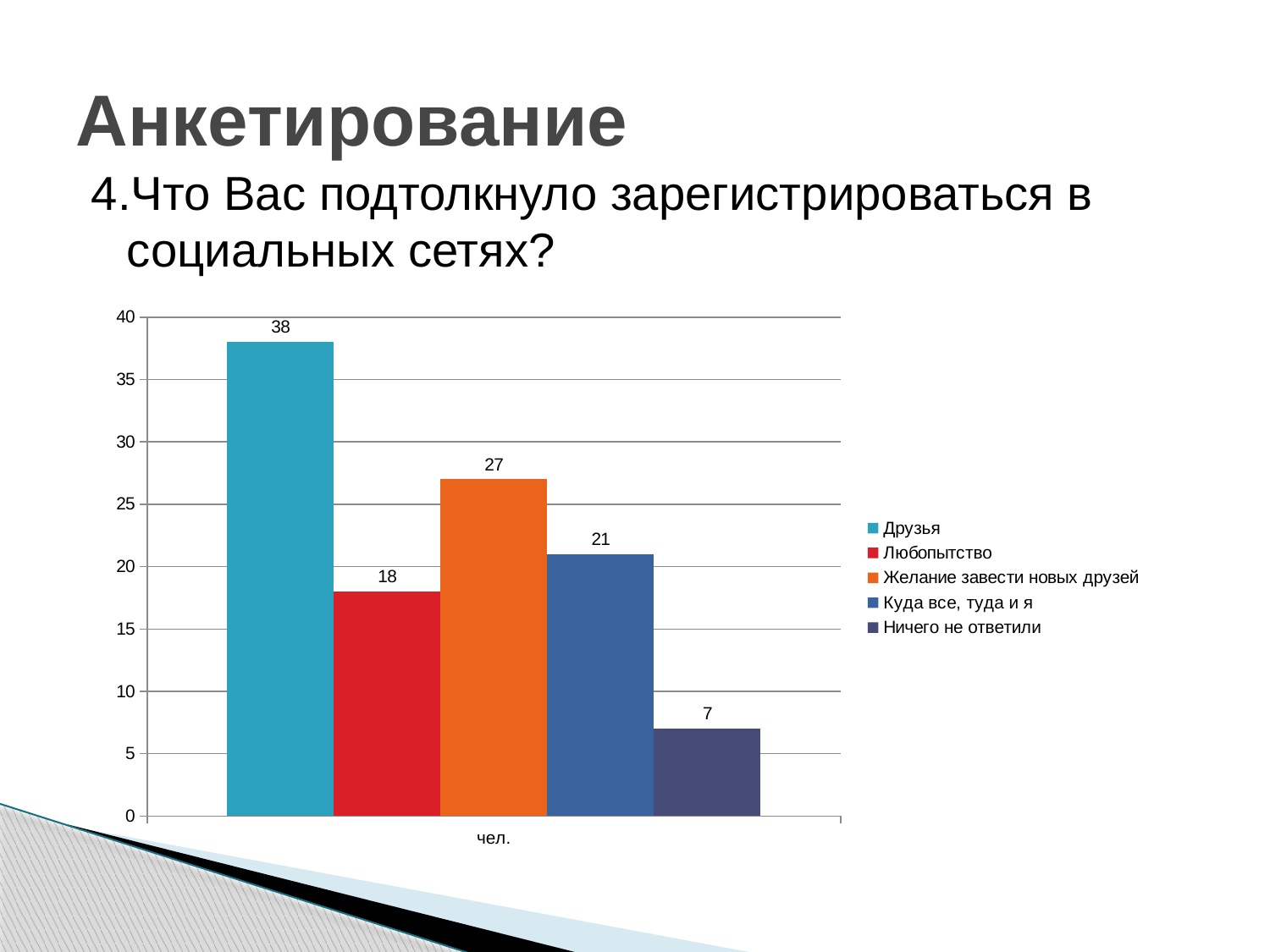

# Анкетирование
4.Что Вас подтолкнуло зарегистрироваться в социальных сетях?

### Chart

| Category | Друзья | Любопытство | Желание завести новых друзей | Куда все, туда и я | Ничего не ответили |
|---|---|---|---|---|---|
| чел. | 38.0 | 18.0 | 27.0 | 21.0 | 7.0 |